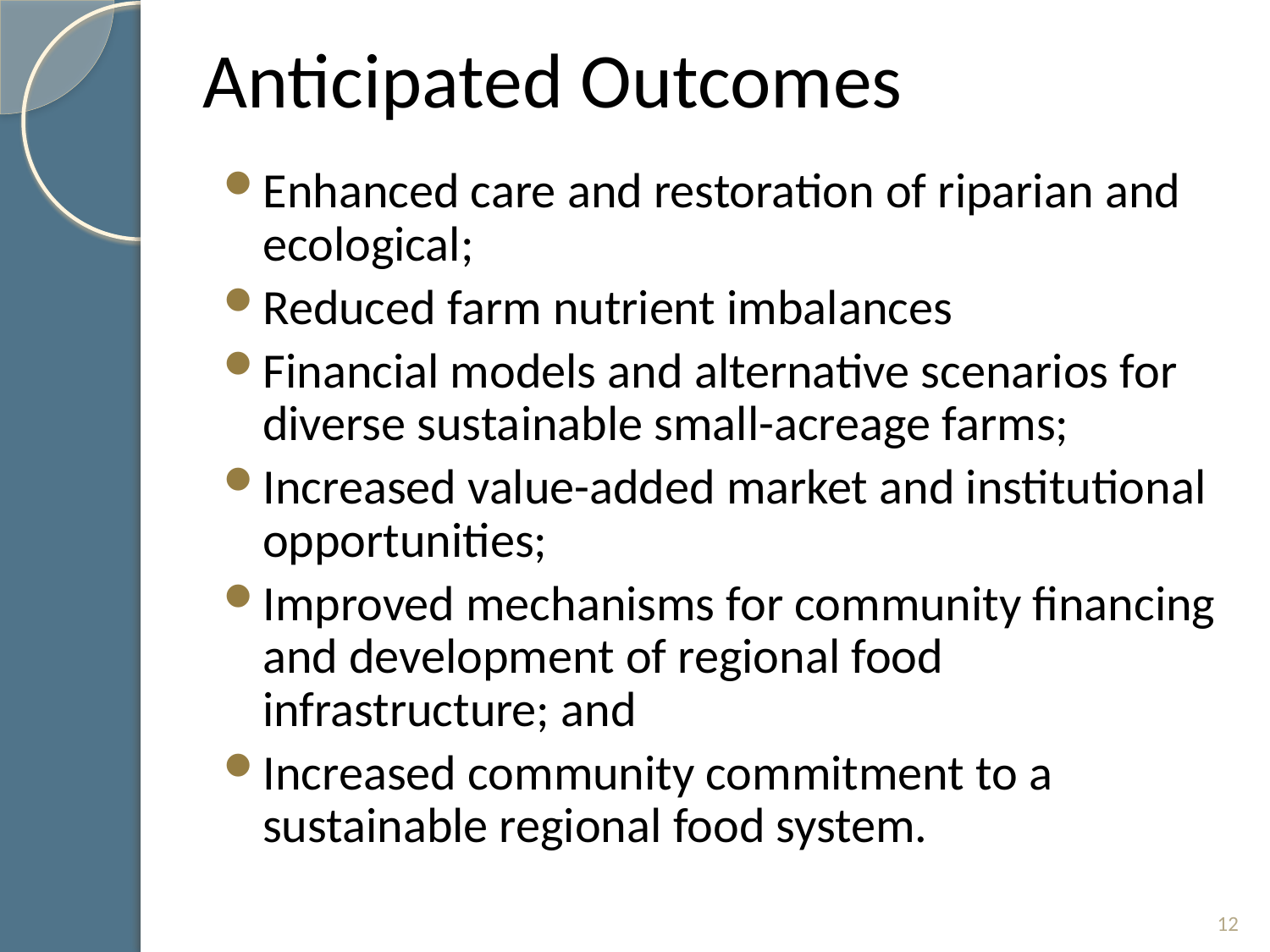

# Anticipated Outcomes
Enhanced care and restoration of riparian and ecological;
Reduced farm nutrient imbalances
Financial models and alternative scenarios for diverse sustainable small-acreage farms;
Increased value-added market and institutional opportunities;
Improved mechanisms for community financing and development of regional food infrastructure; and
Increased community commitment to a sustainable regional food system.
12